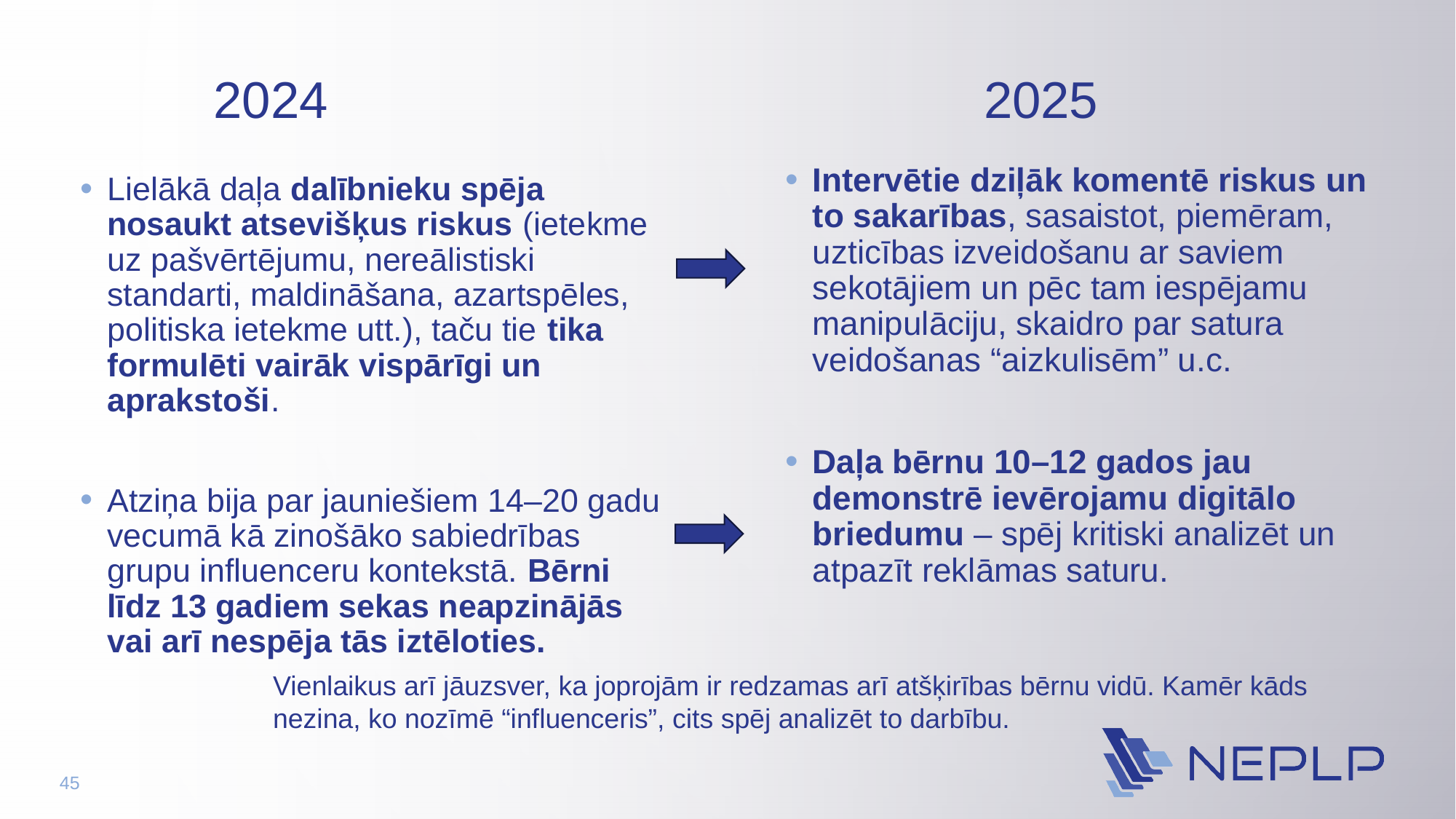

# 2024
2025
Intervētie dziļāk komentē riskus un to sakarības, sasaistot, piemēram, uzticības izveidošanu ar saviem sekotājiem un pēc tam iespējamu manipulāciju, skaidro par satura veidošanas “aizkulisēm” u.c.

Daļa bērnu 10–12 gados jau demonstrē ievērojamu digitālo briedumu – spēj kritiski analizēt un atpazīt reklāmas saturu.
Lielākā daļa dalībnieku spēja nosaukt atsevišķus riskus (ietekme uz pašvērtējumu, nereālistiski standarti, maldināšana, azartspēles, politiska ietekme utt.), taču tie tika formulēti vairāk vispārīgi un aprakstoši.

Atziņa bija par jauniešiem 14–20 gadu vecumā kā zinošāko sabiedrības grupu influenceru kontekstā. Bērni līdz 13 gadiem sekas neapzinājās vai arī nespēja tās iztēloties.

Vienlaikus arī jāuzsver, ka joprojām ir redzamas arī atšķirības bērnu vidū. Kamēr kāds nezina, ko nozīmē “influenceris”, cits spēj analizēt to darbību.
45